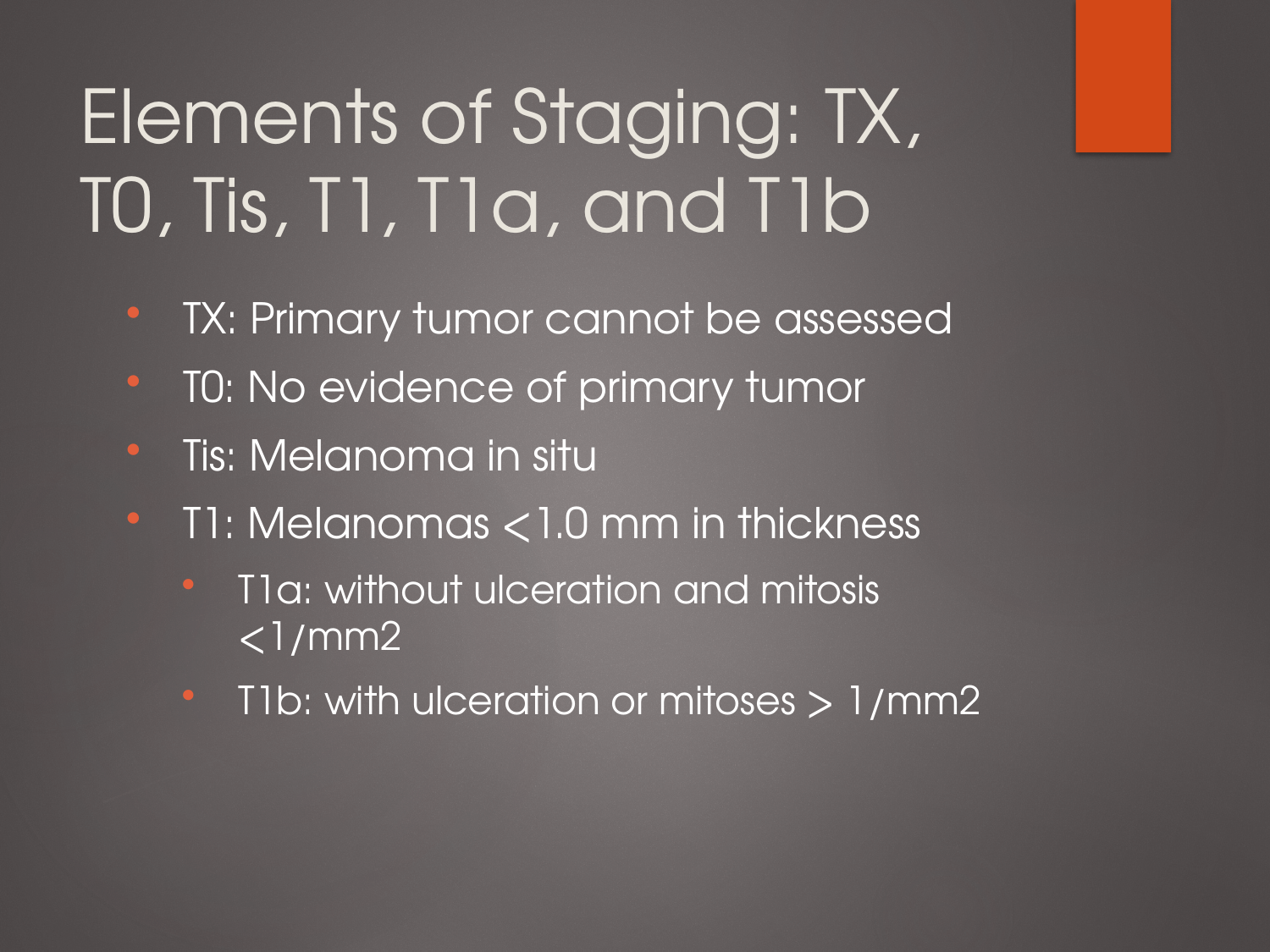

# Elements of Staging: TX, T0, Tis, T1, T1a, and T1b
TX: Primary tumor cannot be assessed
T0: No evidence of primary tumor
Tis: Melanoma in situ
T1: Melanomas <1.0 mm in thickness
T1a: without ulceration and mitosis <1/mm2
T1b: with ulceration or mitoses > 1/mm2